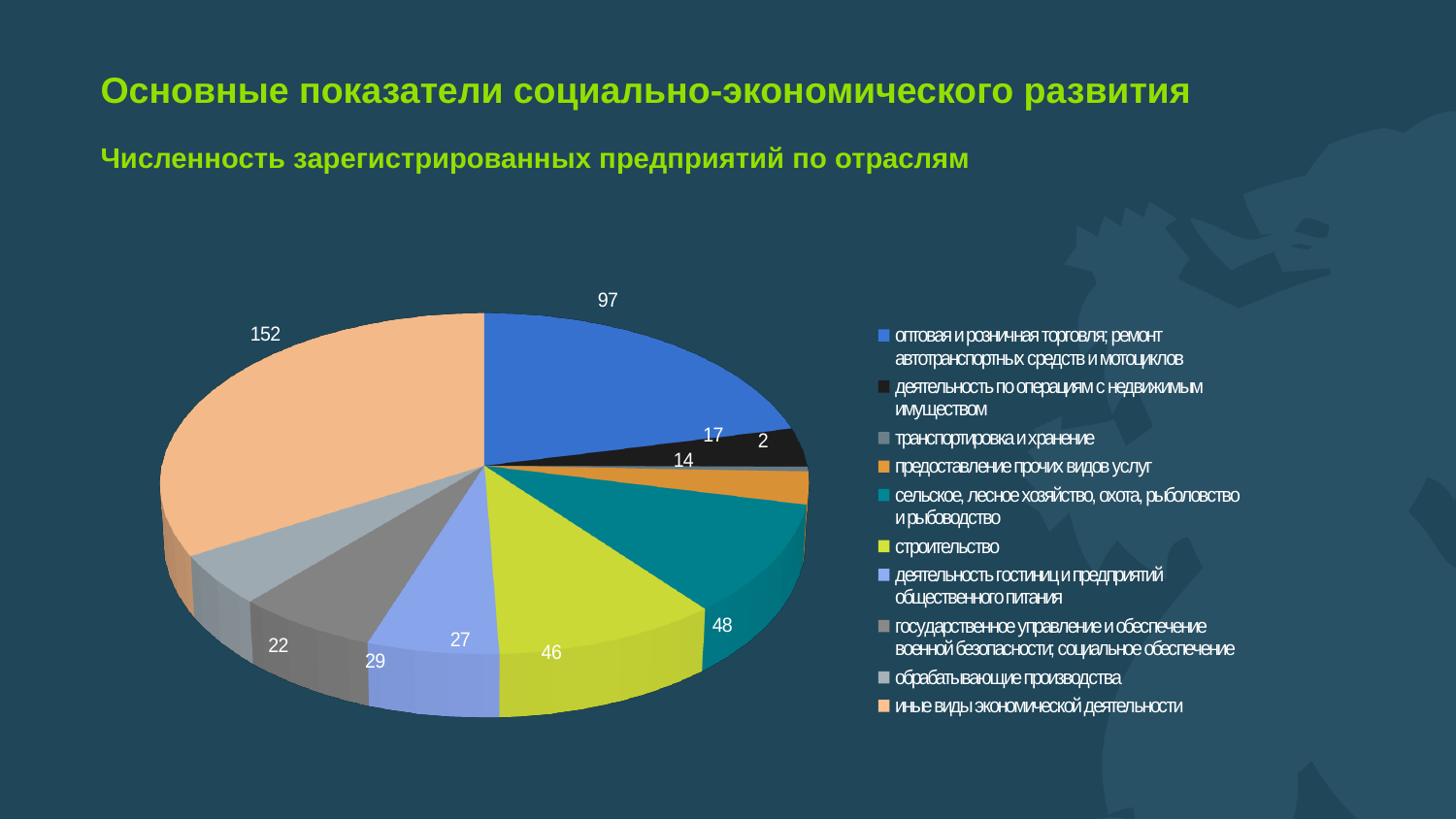

# Основные показатели социально-экономического развития
Численность зарегистрированных предприятий по отраслям

[unsupported chart]